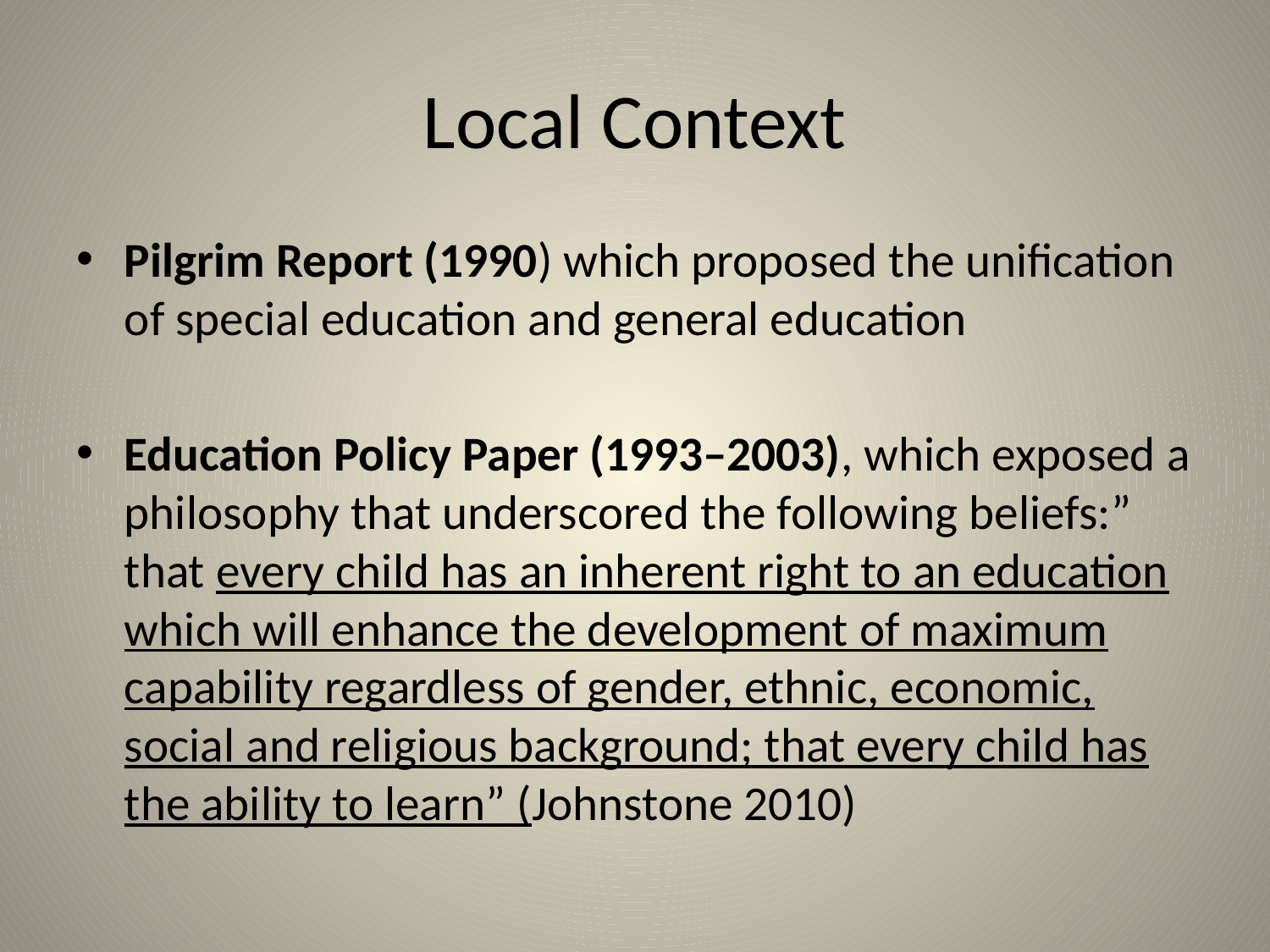

# Local Context
Pilgrim Report (1990) which proposed the unification of special education and general education

Education Policy Paper (1993–2003), which exposed a philosophy that underscored the following beliefs:” that every child has an inherent right to an education which will enhance the development of maximum capability regardless of gender, ethnic, economic, social and religious background; that every child has the ability to learn” (Johnstone 2010)